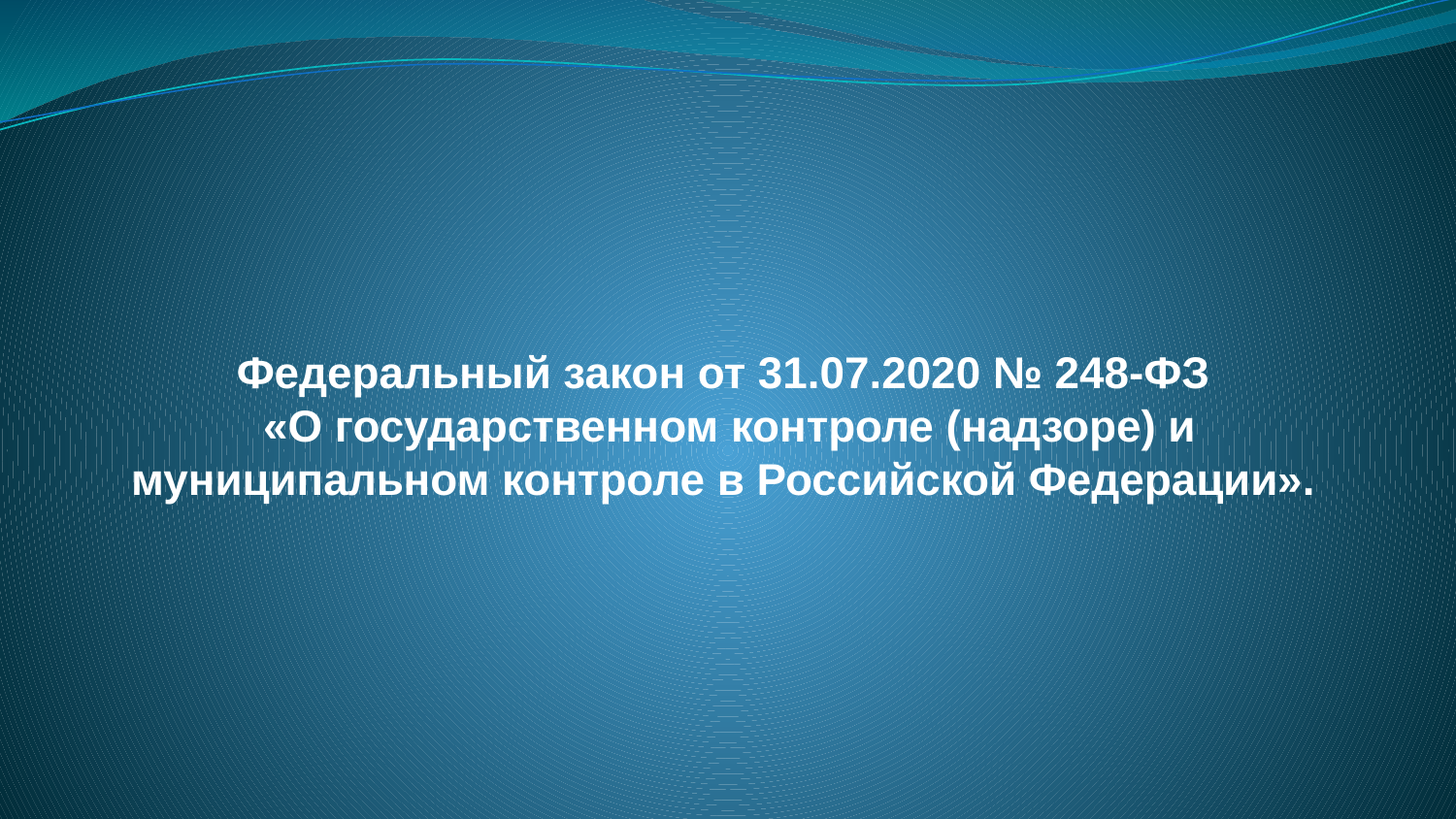

Федеральный закон от 31.07.2020 № 248-ФЗ
«О государственном контроле (надзоре) и муниципальном контроле в Российской Федерации».